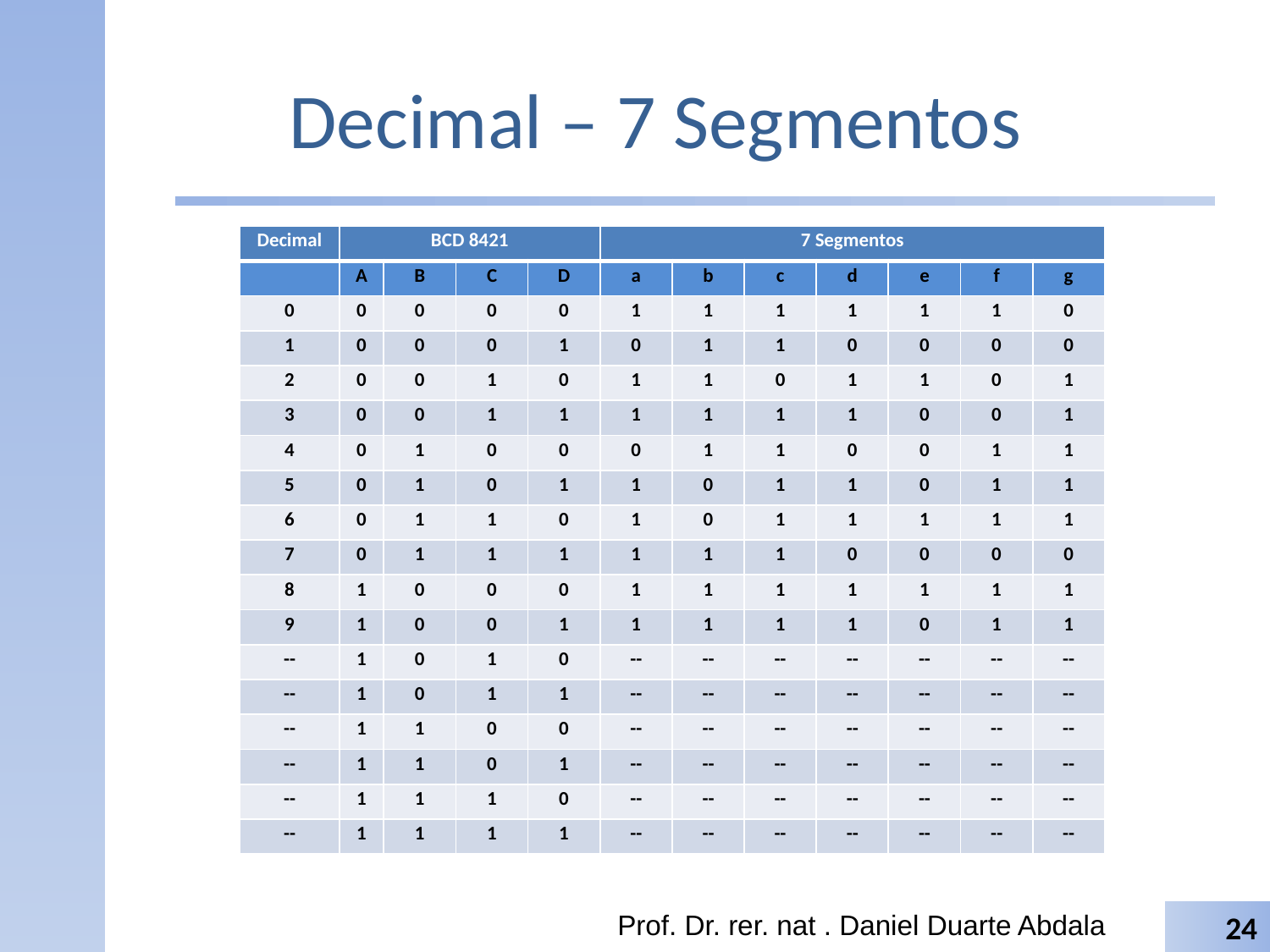

# Decimal – 7 Segmentos

| Decimal | BCD 8421 |  |  |  | 7 Segmentos |  |  |  |  |  |  |
| --- | --- | --- | --- | --- | --- | --- | --- | --- | --- | --- | --- |
|  | A | B | C | D | a | b | c | d | e | f | g |
| 0 | 0 | 0 | 0 | 0 | 1 | 1 | 1 | 1 | 1 | 1 | 0 |
| 1 | 0 | 0 | 0 | 1 | 0 | 1 | 1 | 0 | 0 | 0 | 0 |
| 2 | 0 | 0 | 1 | 0 | 1 | 1 | 0 | 1 | 1 | 0 | 1 |
| 3 | 0 | 0 | 1 | 1 | 1 | 1 | 1 | 1 | 0 | 0 | 1 |
| 4 | 0 | 1 | 0 | 0 | 0 | 1 | 1 | 0 | 0 | 1 | 1 |
| 5 | 0 | 1 | 0 | 1 | 1 | 0 | 1 | 1 | 0 | 1 | 1 |
| 6 | 0 | 1 | 1 | 0 | 1 | 0 | 1 | 1 | 1 | 1 | 1 |
| 7 | 0 | 1 | 1 | 1 | 1 | 1 | 1 | 0 | 0 | 0 | 0 |
| 8 | 1 | 0 | 0 | 0 | 1 | 1 | 1 | 1 | 1 | 1 | 1 |
| 9 | 1 | 0 | 0 | 1 | 1 | 1 | 1 | 1 | 0 | 1 | 1 |
| -- | 1 | 0 | 1 | 0 | -- | -- | -- | -- | -- | -- | -- |
| -- | 1 | 0 | 1 | 1 | -- | -- | -- | -- | -- | -- | -- |
| -- | 1 | 1 | 0 | 0 | -- | -- | -- | -- | -- | -- | -- |
| -- | 1 | 1 | 0 | 1 | -- | -- | -- | -- | -- | -- | -- |
| -- | 1 | 1 | 1 | 0 | -- | -- | -- | -- | -- | -- | -- |
| -- | 1 | 1 | 1 | 1 | -- | -- | -- | -- | -- | -- | -- |
Prof. Dr. rer. nat . Daniel Duarte Abdala
24